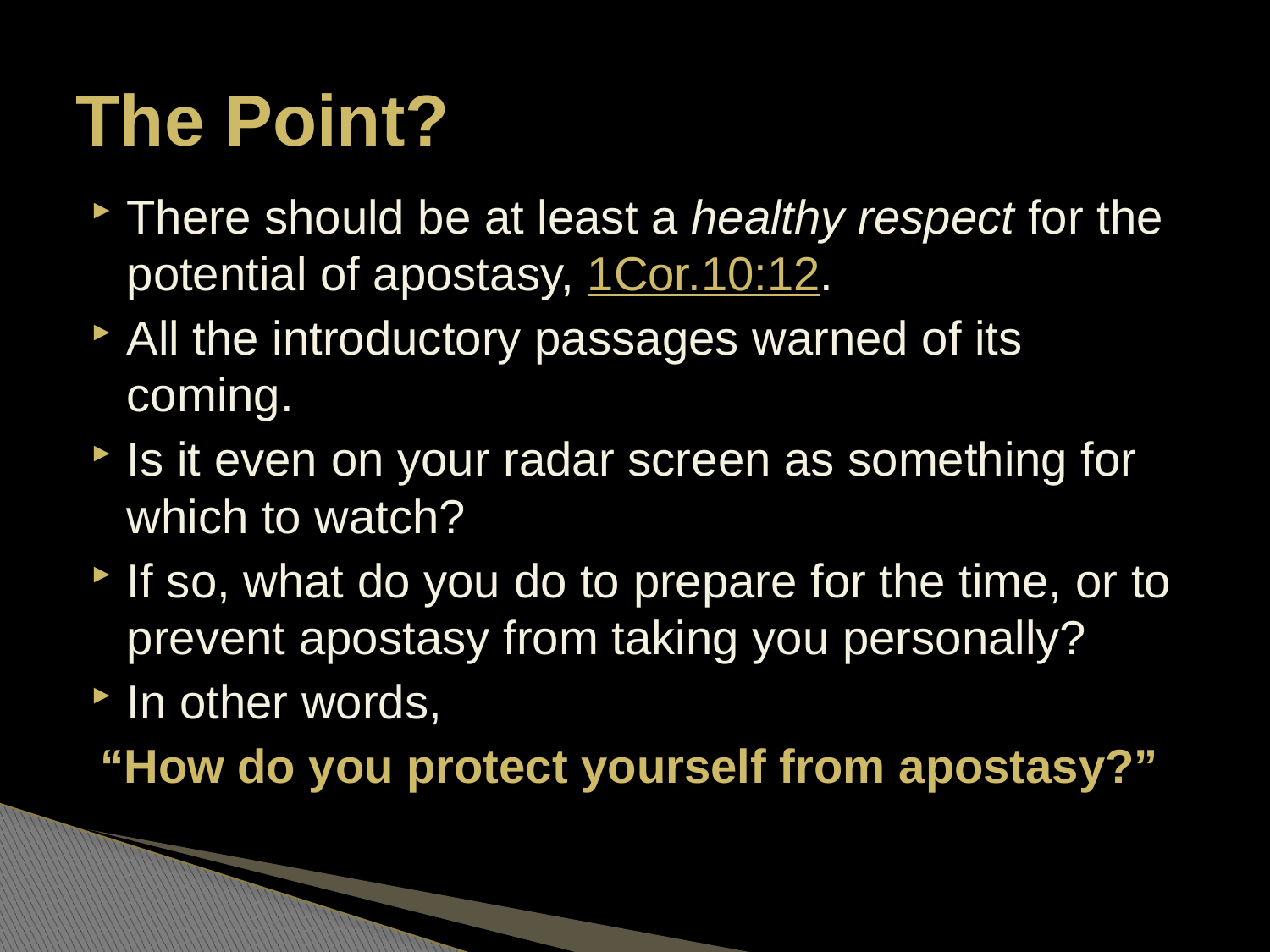

# The Point?
There should be at least a healthy respect for the potential of apostasy, 1Cor.10:12.
All the introductory passages warned of its coming.
Is it even on your radar screen as something for which to watch?
If so, what do you do to prepare for the time, or to prevent apostasy from taking you personally?
In other words,
“How do you protect yourself from apostasy?”